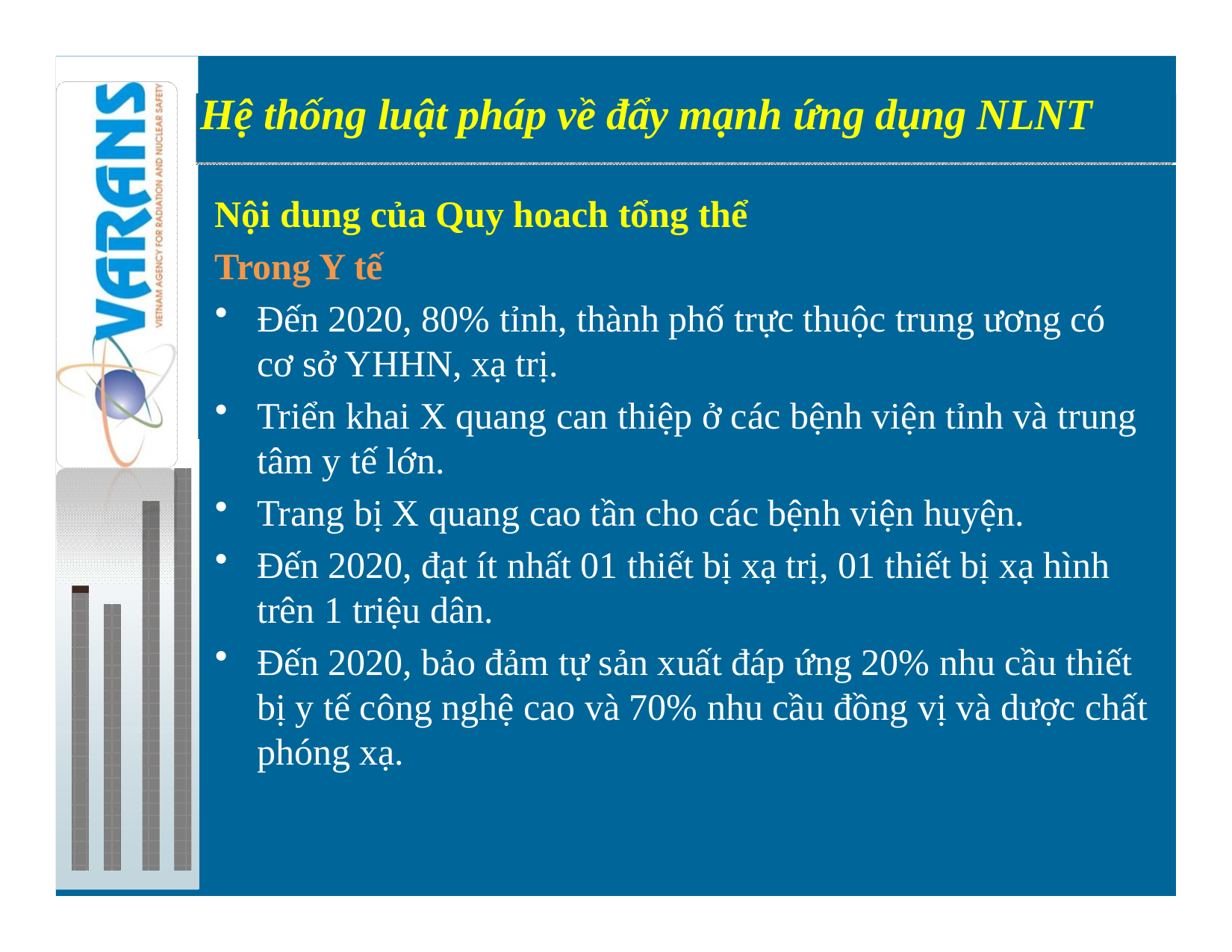

Hệ thống luật pháp về đẩy mạnh ứng dụng NLNT

Preparations for introduction of nuclear power

Nội dung của Quy hoach tổng thể
Trong Y tế
Đến 2020, 80% tỉnh, thành phố trực thuộc trung ương có cơ sở YHHN, xạ trị.
Triển khai X quang can thiệp ở các bệnh viện tỉnh và trung tâm y tế lớn.
Trang bị X quang cao tần cho các bệnh viện huyện.
Đến 2020, đạt ít nhất 01 thiết bị xạ trị, 01 thiết bị xạ hình trên 1 triệu dân.
Đến 2020, bảo đảm tự sản xuất đáp ứng 20% nhu cầu thiết bị y tế công nghệ cao và 70% nhu cầu đồng vị và dược chất phóng xạ.